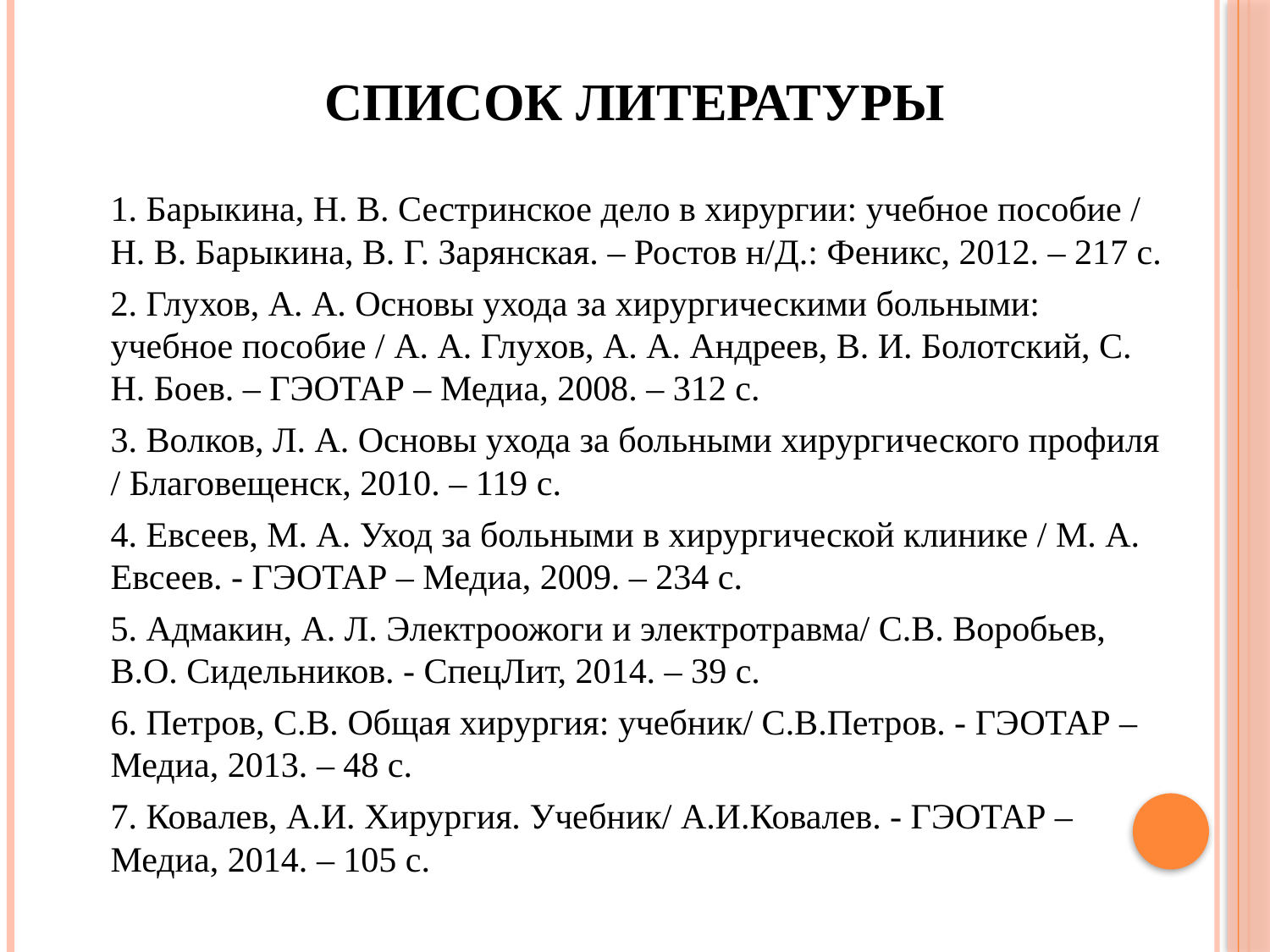

# Список литературы
		1. Барыкина, Н. В. Сестринское дело в хирургии: учебное пособие / Н. В. Барыкина, В. Г. Зарянская. – Ростов н/Д.: Феникс, 2012. – 217 с.
		2. Глухов, А. А. Основы ухода за хирургическими больными: учебное пособие / А. А. Глухов, А. А. Андреев, В. И. Болотский, С. Н. Боев. – ГЭОТАР – Медиа, 2008. – 312 с.
		3. Волков, Л. А. Основы ухода за больными хирургического профиля / Благовещенск, 2010. – 119 с.
		4. Евсеев, М. А. Уход за больными в хирургической клинике / М. А. Евсеев. - ГЭОТАР – Медиа, 2009. – 234 с.
		5. Адмакин, А. Л. Электроожоги и электротравма/ С.В. Воробьев, В.О. Сидельников. - СпецЛит, 2014. – 39 с.
		6. Петров, С.В. Общая хирургия: учебник/ С.В.Петров. - ГЭОТАР – Медиа, 2013. – 48 с.
		7. Ковалев, А.И. Хирургия. Учебник/ А.И.Ковалев. - ГЭОТАР – Медиа, 2014. – 105 с.